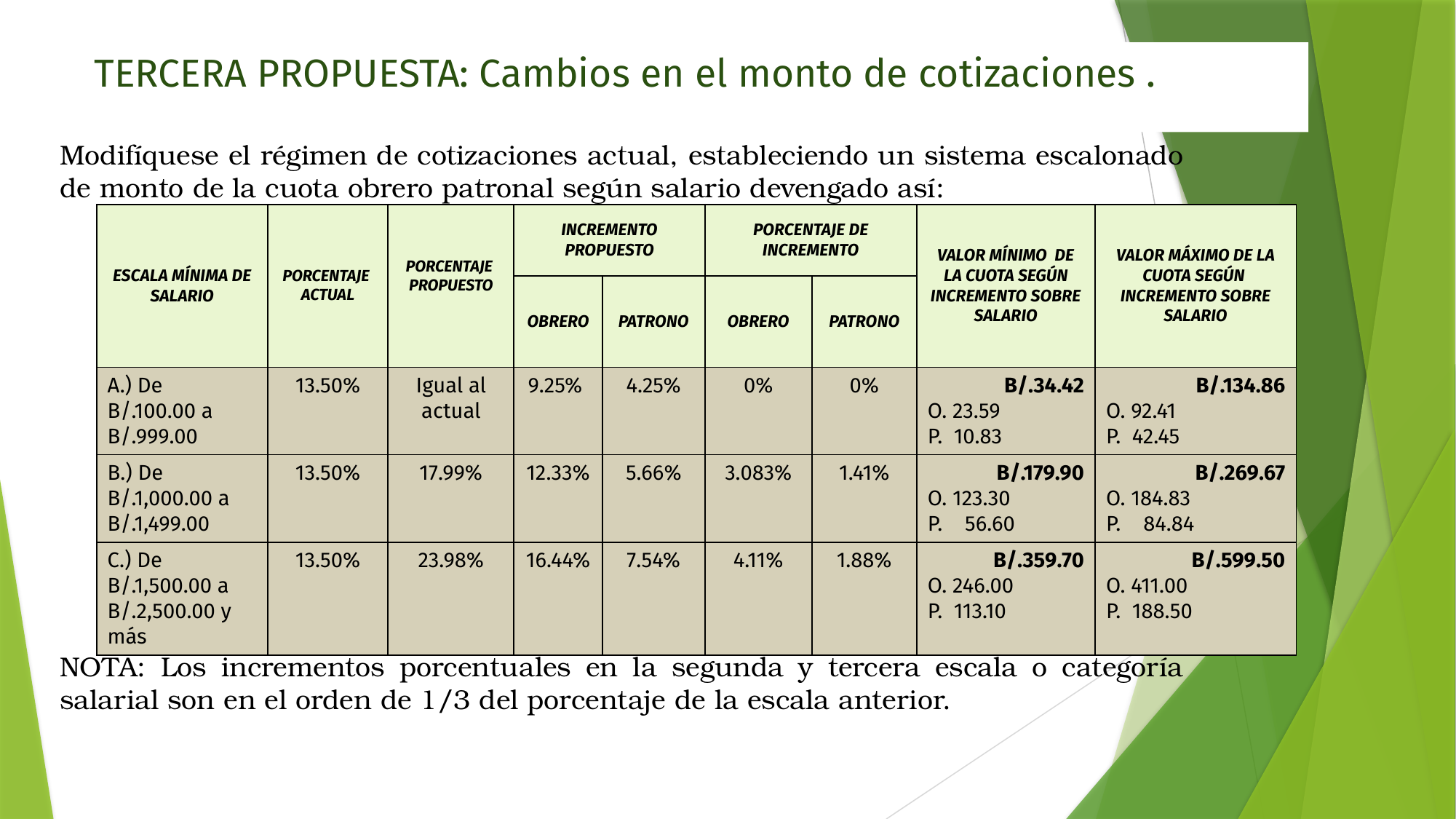

# TERCERA PROPUESTA: Cambios en el monto de cotizaciones .
Modifíquese el régimen de cotizaciones actual, estableciendo un sistema escalonado de monto de la cuota obrero patronal según salario devengado así:

NOTA: Los incrementos porcentuales en la segunda y tercera escala o categoría salarial son en el orden de 1/3 del porcentaje de la escala anterior.

| ESCALA MÍNIMA DE SALARIO | PORCENTAJE ACTUAL | PORCENTAJE PROPUESTO | INCREMENTO PROPUESTO |  | PORCENTAJE DE INCREMENTO |  | VALOR MÍNIMO DE LA CUOTA SEGÚN INCREMENTO SOBRE SALARIO | VALOR MÁXIMO DE LA CUOTA SEGÚN INCREMENTO SOBRE SALARIO |
| --- | --- | --- | --- | --- | --- | --- | --- | --- |
|  |  |  | OBRERO | PATRONO | OBRERO | PATRONO |  |  |
| A.) De B/.100.00 a B/.999.00 | 13.50% | Igual al actual | 9.25% | 4.25% | 0% | 0% | B/.34.42 O. 23.59 P. 10.83 | B/.134.86 O. 92.41 P. 42.45 |
| B.) De B/.1,000.00 a B/.1,499.00 | 13.50% | 17.99% | 12.33% | 5.66% | 3.083% | 1.41% | B/.179.90 O. 123.30 P. 56.60 | B/.269.67 O. 184.83 P. 84.84 |
| C.) De B/.1,500.00 a B/.2,500.00 y más | 13.50% | 23.98% | 16.44% | 7.54% | 4.11% | 1.88% | B/.359.70 O. 246.00 P. 113.10 | B/.599.50 O. 411.00 P. 188.50 |